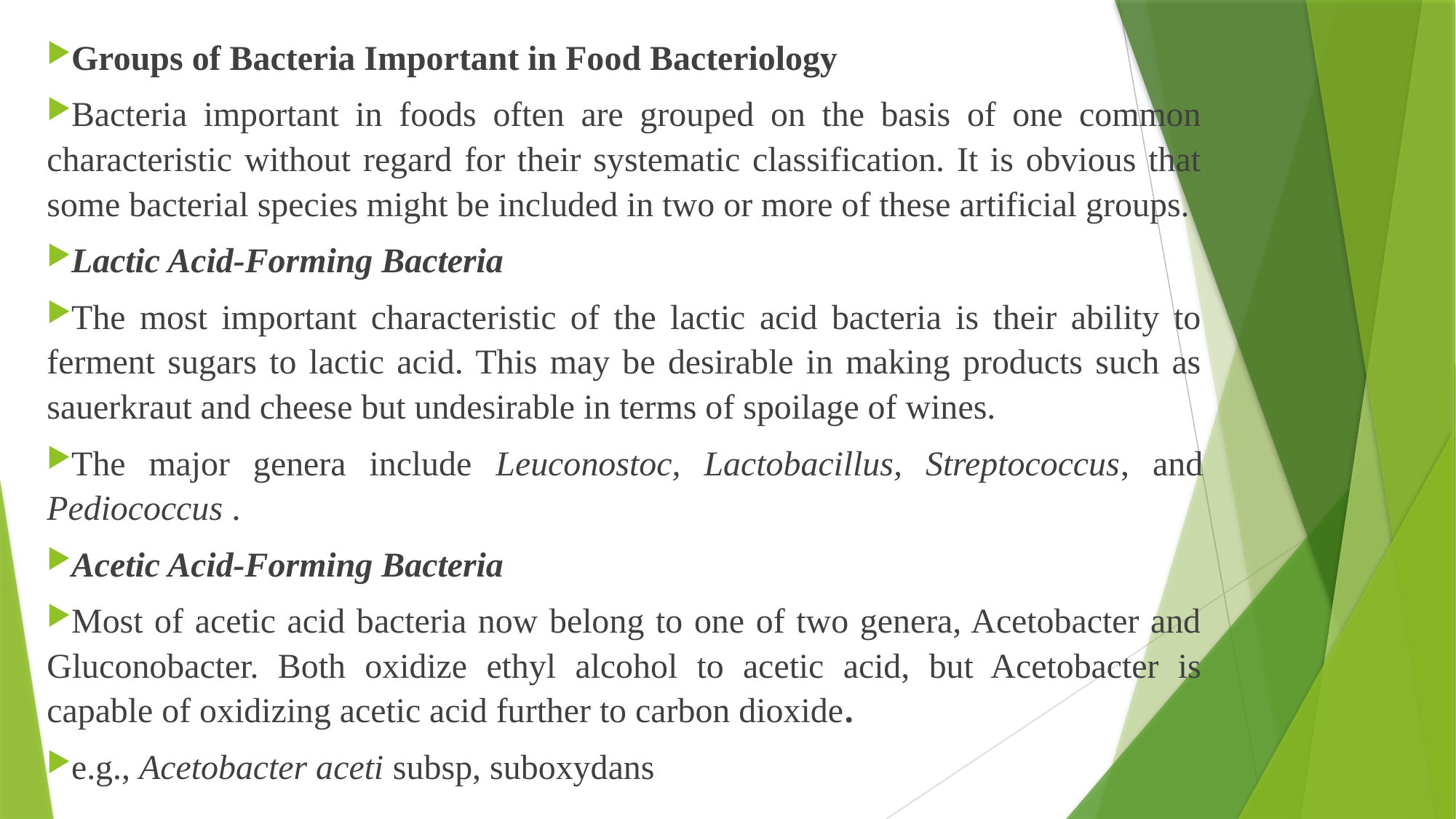

Groups of Bacteria Important in Food Bacteriology
Bacteria important in foods often are grouped on the basis of one common characteristic without regard for their systematic classification. It is obvious that some bacterial species might be included in two or more of these artificial groups.
Lactic Acid-Forming Bacteria
The most important characteristic of the lactic acid bacteria is their ability to ferment sugars to lactic acid. This may be desirable in making products such as sauerkraut and cheese but undesirable in terms of spoilage of wines.
The major genera include Leuconostoc, Lactobacillus, Streptococcus, and Pediococcus .
Acetic Acid-Forming Bacteria
Most of acetic acid bacteria now belong to one of two genera, Acetobacter and Gluconobacter. Both oxidize ethyl alcohol to acetic acid, but Acetobacter is capable of oxidizing acetic acid further to carbon dioxide.
e.g., Acetobacter aceti subsp, suboxydans

#